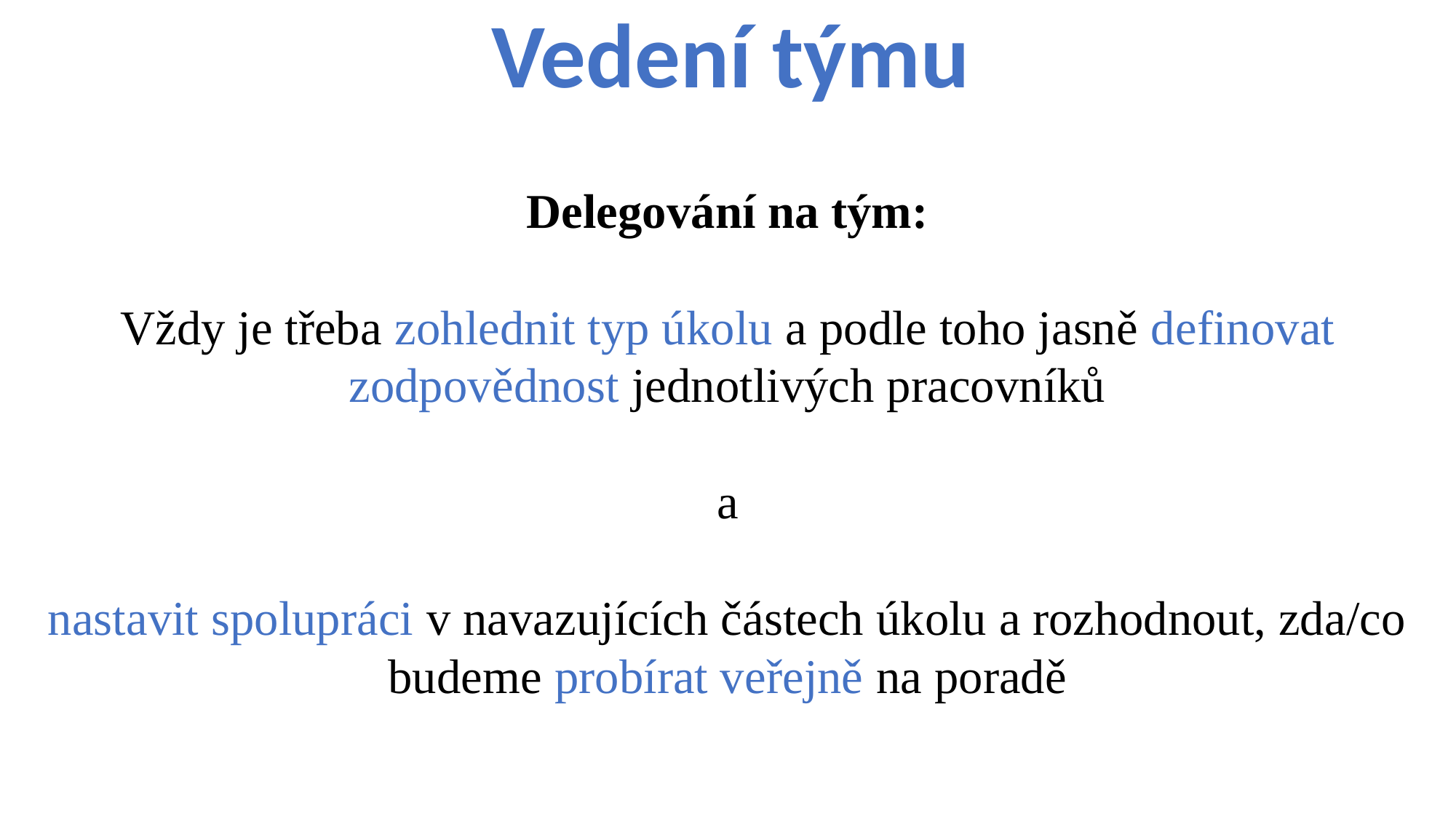

Vedení týmu

Delegování na tým:

Vždy je třeba zohlednit typ úkolu a podle toho jasně definovat zodpovědnost jednotlivých pracovníků

a

nastavit spolupráci v navazujících částech úkolu a rozhodnout, zda/co budeme probírat veřejně na poradě